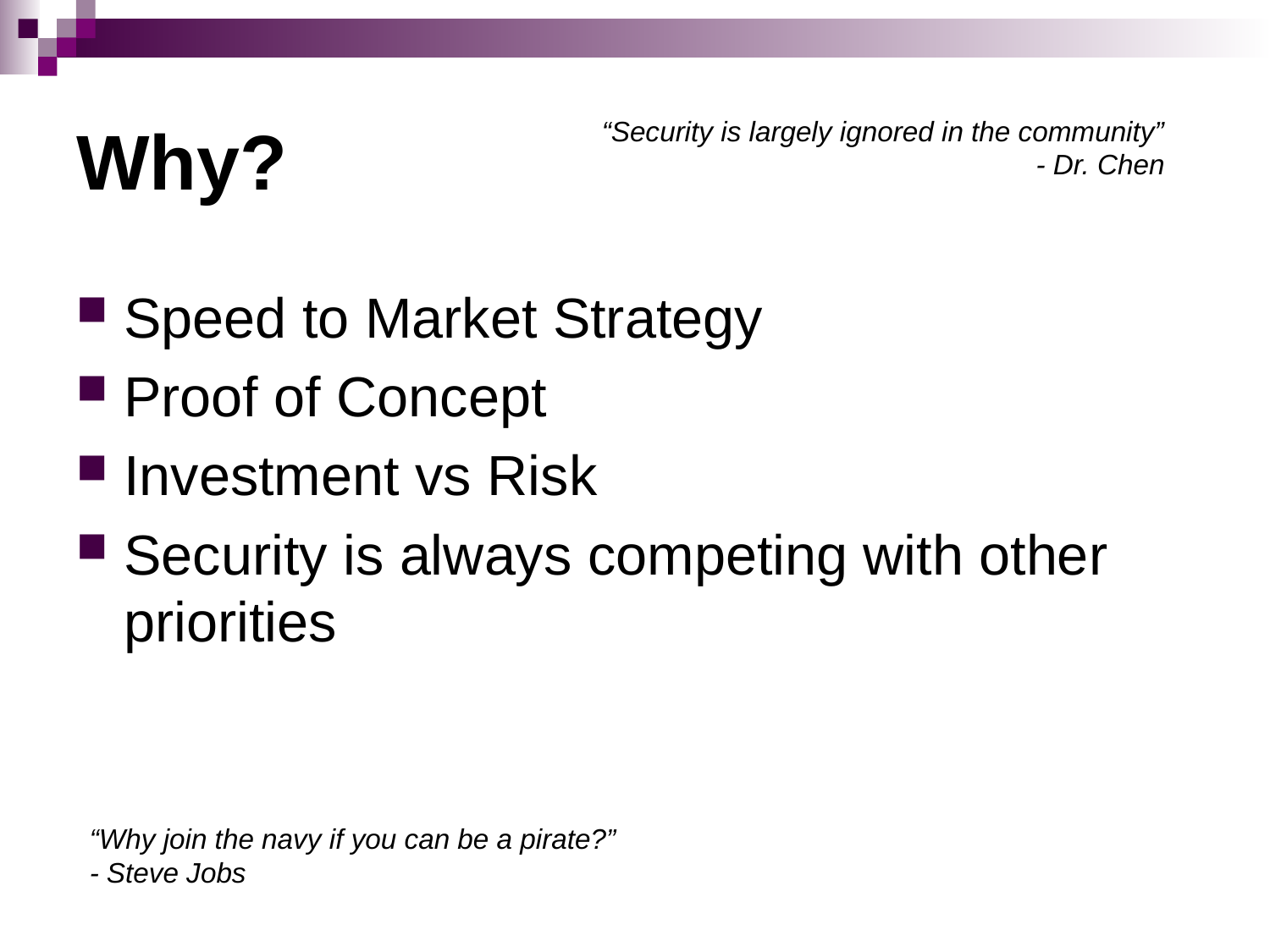

# Why?
“Security is largely ignored in the community”
- Dr. Chen
Speed to Market Strategy
Proof of Concept
Investment vs Risk
Security is always competing with other priorities
“Why join the navy if you can be a pirate?”
- Steve Jobs